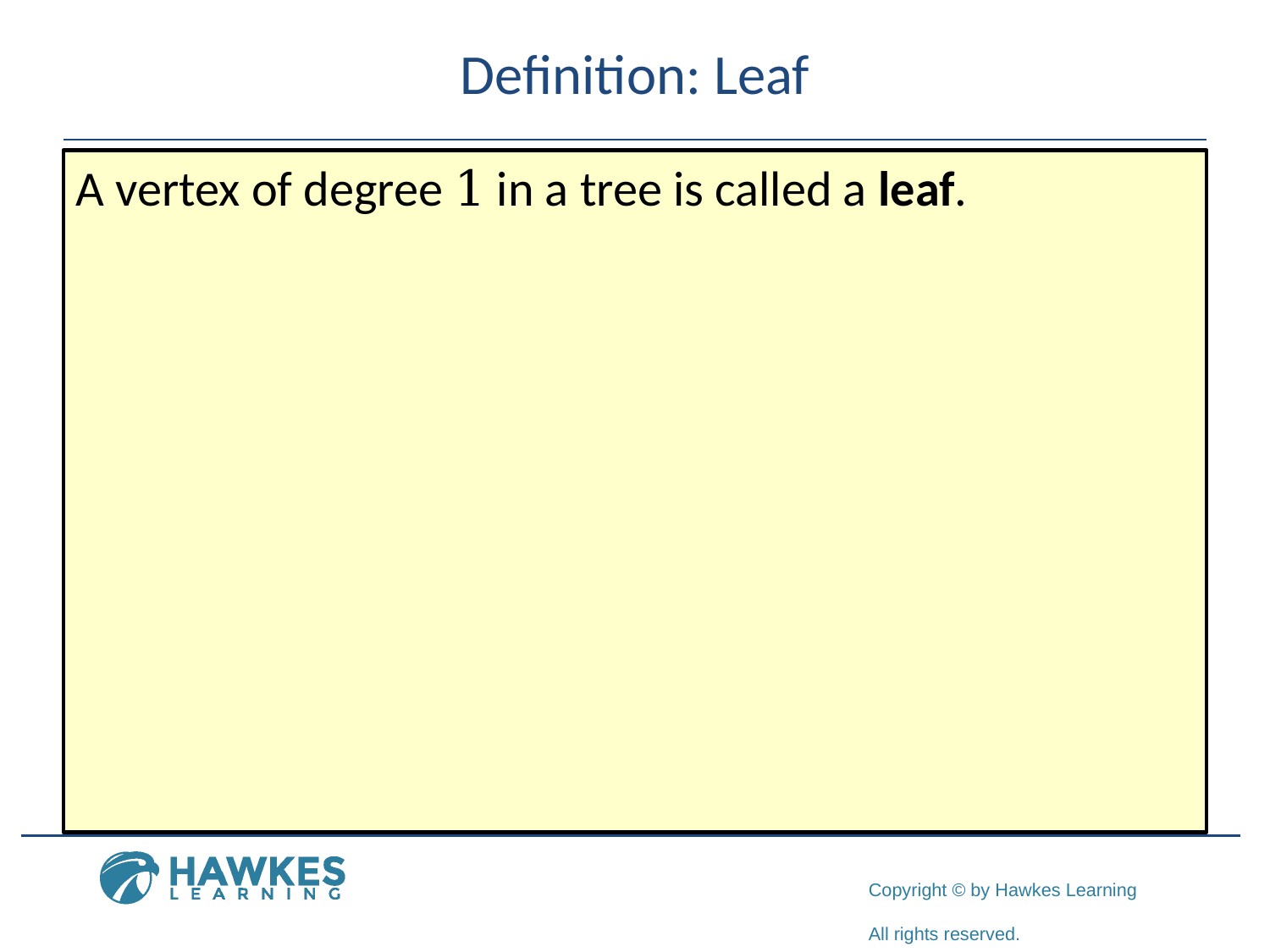

# Definition: Leaf
A vertex of degree 1 in a tree is called a leaf.